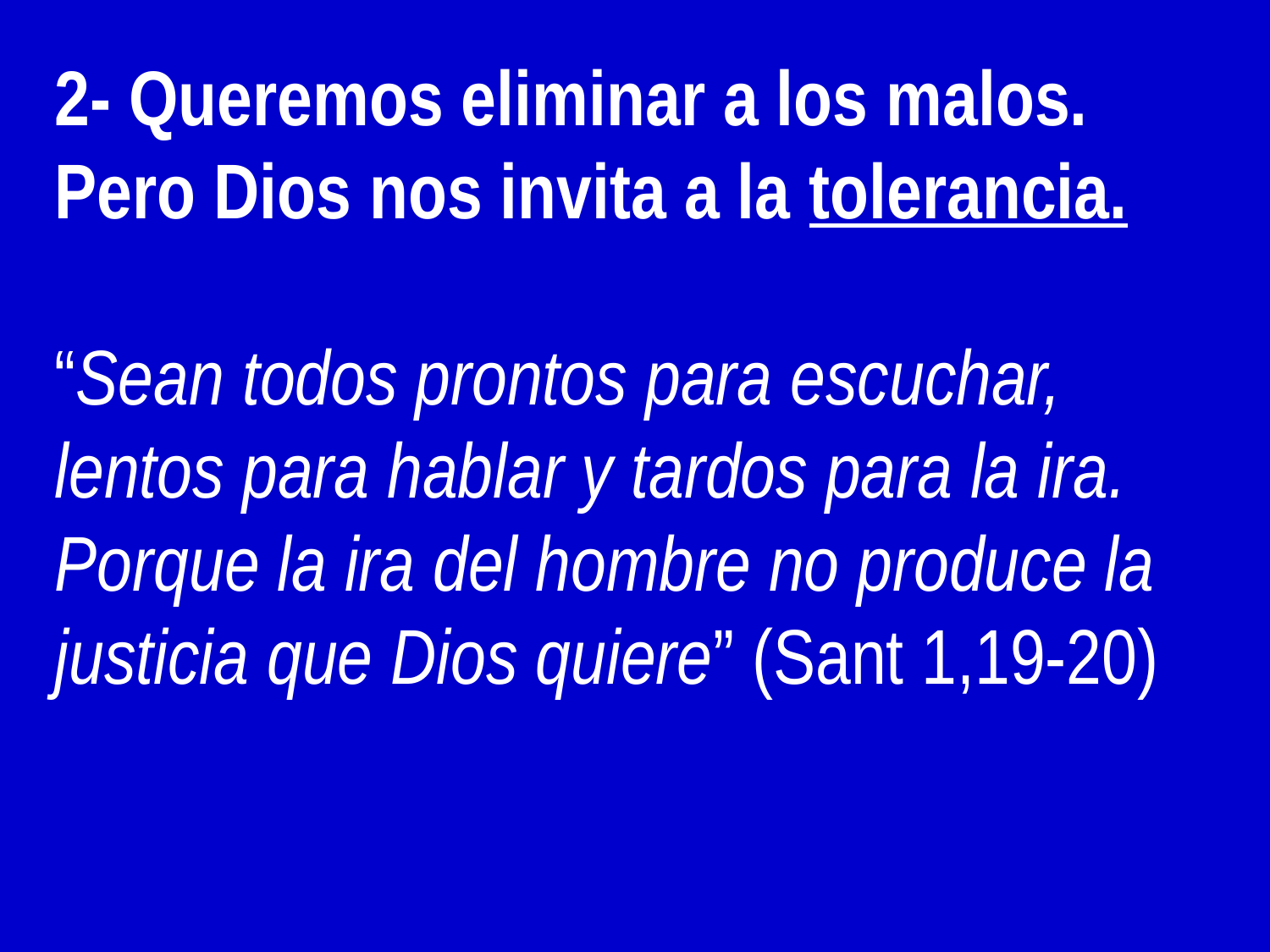

2- Queremos eliminar a los malos.
Pero Dios nos invita a la tolerancia.

“Sean todos prontos para escuchar, lentos para hablar y tardos para la ira.
Porque la ira del hombre no produce la justicia que Dios quiere” (Sant 1,19-20)